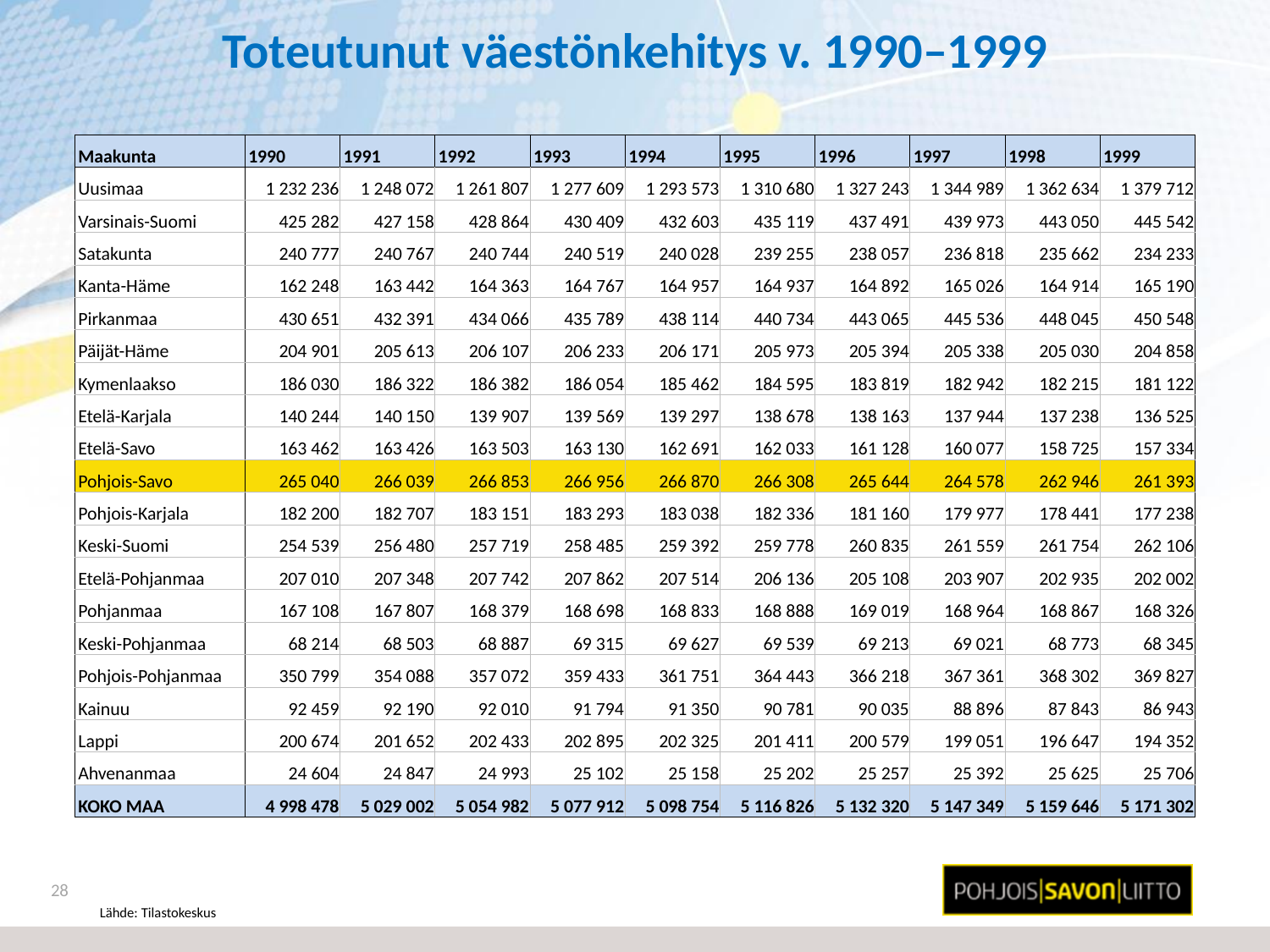

# Toteutunut väestönkehitys v. 1990–1999
| Maakunta | 1990 | 1991 | 1992 | 1993 | 1994 | 1995 | 1996 | 1997 | 1998 | 1999 |
| --- | --- | --- | --- | --- | --- | --- | --- | --- | --- | --- |
| Uusimaa | 1 232 236 | 1 248 072 | 1 261 807 | 1 277 609 | 1 293 573 | 1 310 680 | 1 327 243 | 1 344 989 | 1 362 634 | 1 379 712 |
| Varsinais-Suomi | 425 282 | 427 158 | 428 864 | 430 409 | 432 603 | 435 119 | 437 491 | 439 973 | 443 050 | 445 542 |
| Satakunta | 240 777 | 240 767 | 240 744 | 240 519 | 240 028 | 239 255 | 238 057 | 236 818 | 235 662 | 234 233 |
| Kanta-Häme | 162 248 | 163 442 | 164 363 | 164 767 | 164 957 | 164 937 | 164 892 | 165 026 | 164 914 | 165 190 |
| Pirkanmaa | 430 651 | 432 391 | 434 066 | 435 789 | 438 114 | 440 734 | 443 065 | 445 536 | 448 045 | 450 548 |
| Päijät-Häme | 204 901 | 205 613 | 206 107 | 206 233 | 206 171 | 205 973 | 205 394 | 205 338 | 205 030 | 204 858 |
| Kymenlaakso | 186 030 | 186 322 | 186 382 | 186 054 | 185 462 | 184 595 | 183 819 | 182 942 | 182 215 | 181 122 |
| Etelä-Karjala | 140 244 | 140 150 | 139 907 | 139 569 | 139 297 | 138 678 | 138 163 | 137 944 | 137 238 | 136 525 |
| Etelä-Savo | 163 462 | 163 426 | 163 503 | 163 130 | 162 691 | 162 033 | 161 128 | 160 077 | 158 725 | 157 334 |
| Pohjois-Savo | 265 040 | 266 039 | 266 853 | 266 956 | 266 870 | 266 308 | 265 644 | 264 578 | 262 946 | 261 393 |
| Pohjois-Karjala | 182 200 | 182 707 | 183 151 | 183 293 | 183 038 | 182 336 | 181 160 | 179 977 | 178 441 | 177 238 |
| Keski-Suomi | 254 539 | 256 480 | 257 719 | 258 485 | 259 392 | 259 778 | 260 835 | 261 559 | 261 754 | 262 106 |
| Etelä-Pohjanmaa | 207 010 | 207 348 | 207 742 | 207 862 | 207 514 | 206 136 | 205 108 | 203 907 | 202 935 | 202 002 |
| Pohjanmaa | 167 108 | 167 807 | 168 379 | 168 698 | 168 833 | 168 888 | 169 019 | 168 964 | 168 867 | 168 326 |
| Keski-Pohjanmaa | 68 214 | 68 503 | 68 887 | 69 315 | 69 627 | 69 539 | 69 213 | 69 021 | 68 773 | 68 345 |
| Pohjois-Pohjanmaa | 350 799 | 354 088 | 357 072 | 359 433 | 361 751 | 364 443 | 366 218 | 367 361 | 368 302 | 369 827 |
| Kainuu | 92 459 | 92 190 | 92 010 | 91 794 | 91 350 | 90 781 | 90 035 | 88 896 | 87 843 | 86 943 |
| Lappi | 200 674 | 201 652 | 202 433 | 202 895 | 202 325 | 201 411 | 200 579 | 199 051 | 196 647 | 194 352 |
| Ahvenanmaa | 24 604 | 24 847 | 24 993 | 25 102 | 25 158 | 25 202 | 25 257 | 25 392 | 25 625 | 25 706 |
| KOKO MAA | 4 998 478 | 5 029 002 | 5 054 982 | 5 077 912 | 5 098 754 | 5 116 826 | 5 132 320 | 5 147 349 | 5 159 646 | 5 171 302 |
28
Lähde: Tilastokeskus